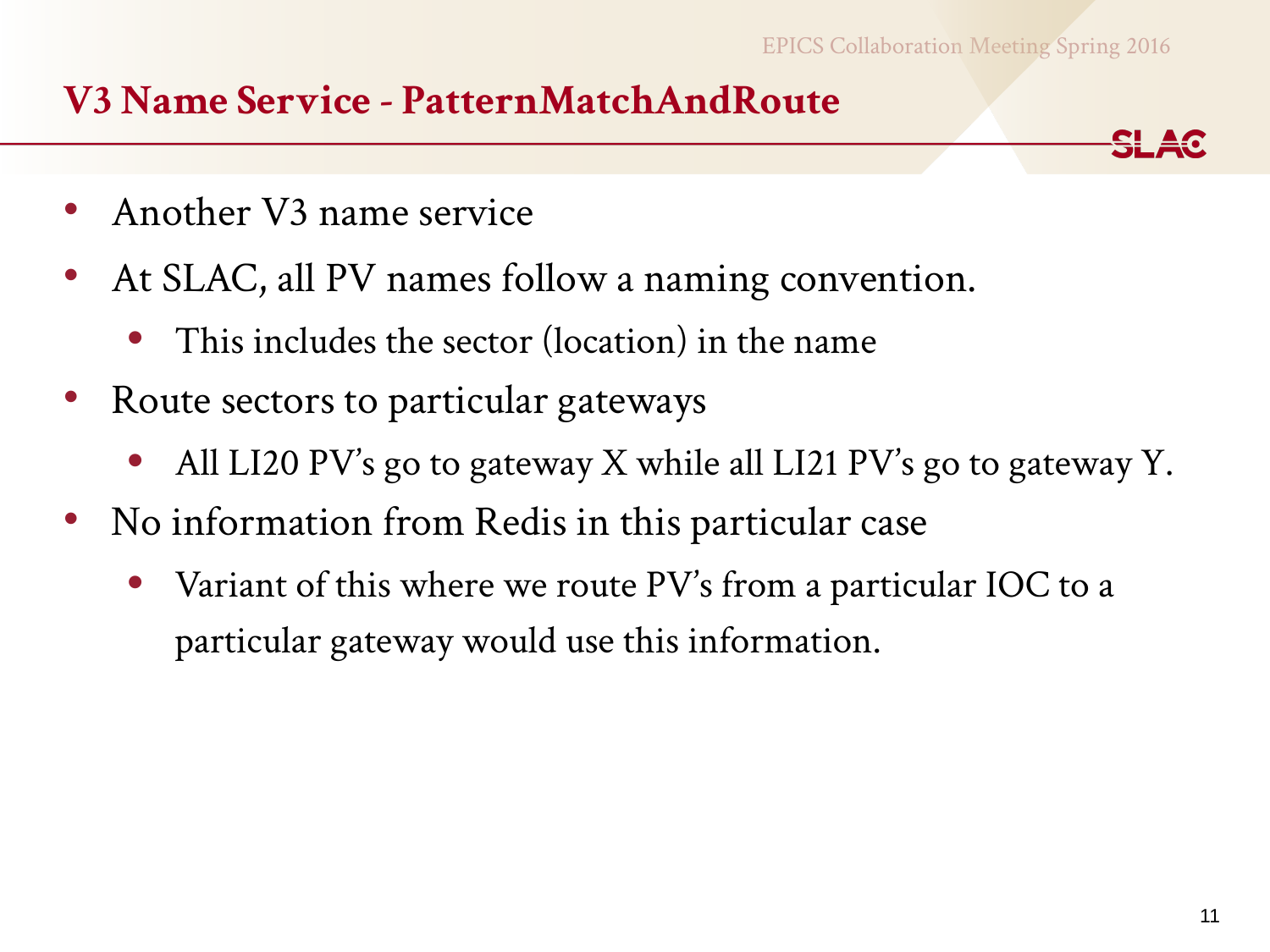

# V3 Name Service - PatternMatchAndRoute
Another V3 name service
At SLAC, all PV names follow a naming convention.
This includes the sector (location) in the name
Route sectors to particular gateways
All LI20 PV’s go to gateway X while all LI21 PV’s go to gateway Y.
No information from Redis in this particular case
Variant of this where we route PV’s from a particular IOC to a particular gateway would use this information.
11